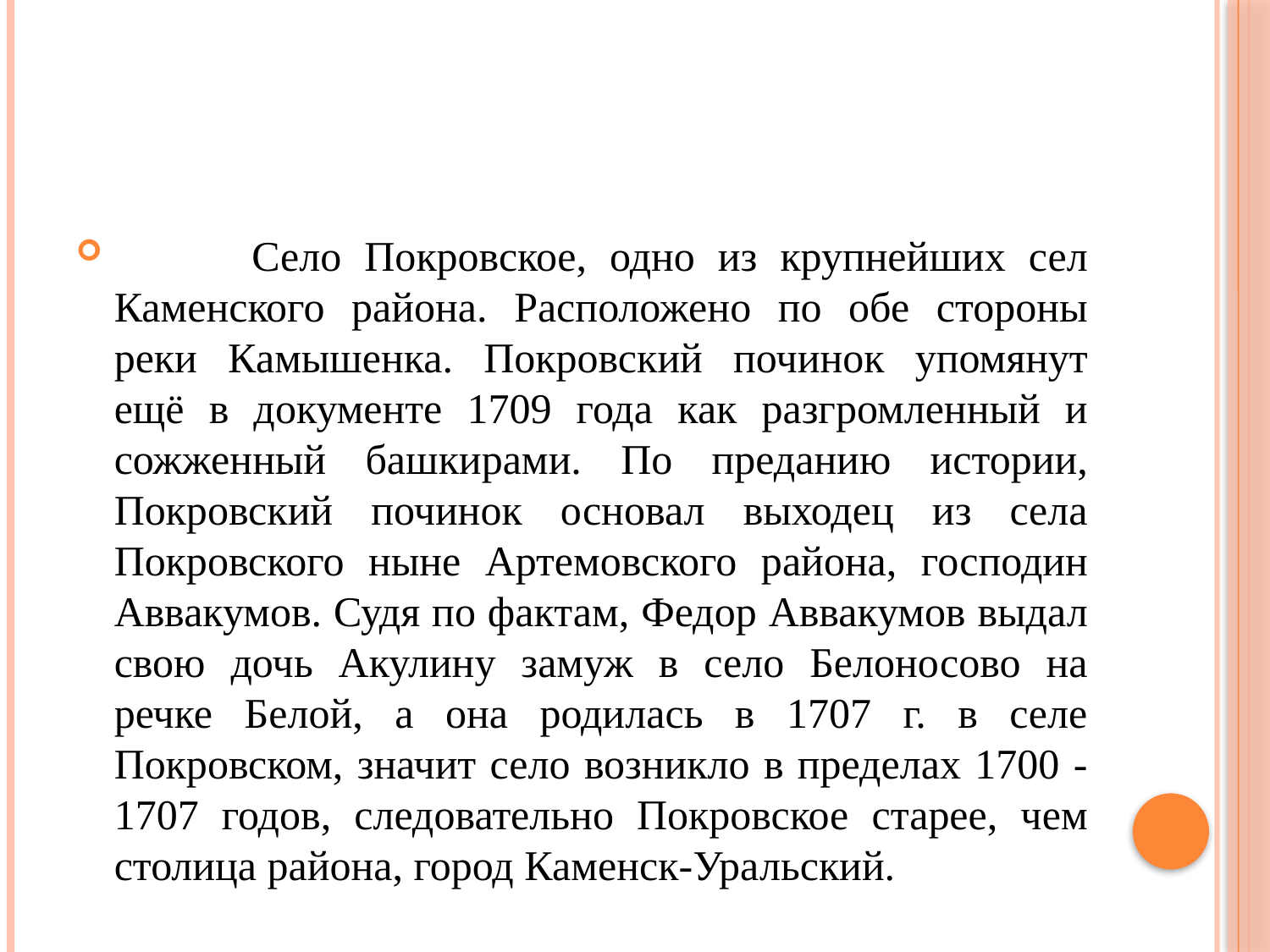

#
      Село Покровское, одно из крупнейших сел Каменского района. Расположено по обе стороны реки Камышенка. Покровский починок упомянут ещё в документе 1709 года как разгромленный и сожженный башкирами. По преданию истории, Покровский починок основал выходец из села Покровского ныне Артемовского района, господин Аввакумов. Судя по фактам, Федор Аввакумов выдал свою дочь Акулину замуж в село Белоносово на речке Белой, а она родилась в 1707 г. в селе Покровском, значит село возникло в пределах 1700 - 1707 годов, следовательно Покровское старее, чем столица района, город Каменск-Уральский.